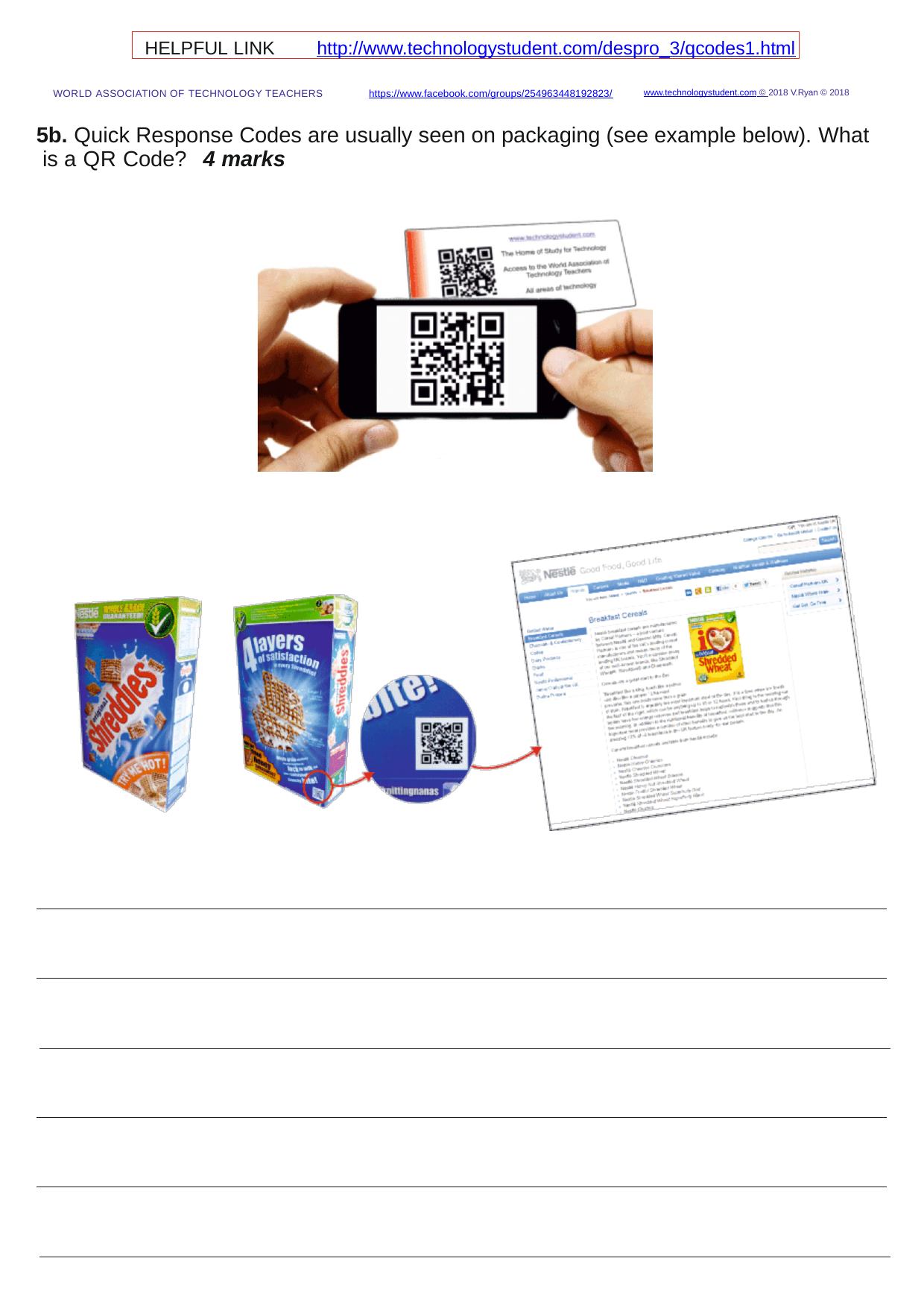

HELPFUL LINK	http://www.technologystudent.com/despro_3/qcodes1.html
WORLD ASSOCIATION OF TECHNOLOGY TEACHERS	https://www.facebook.com/groups/254963448192823/	www.technologystudent.com © 2018 V.Ryan © 2018

5b. Quick Response Codes are usually seen on packaging (see example below). What  is a QR Code?	4 marks